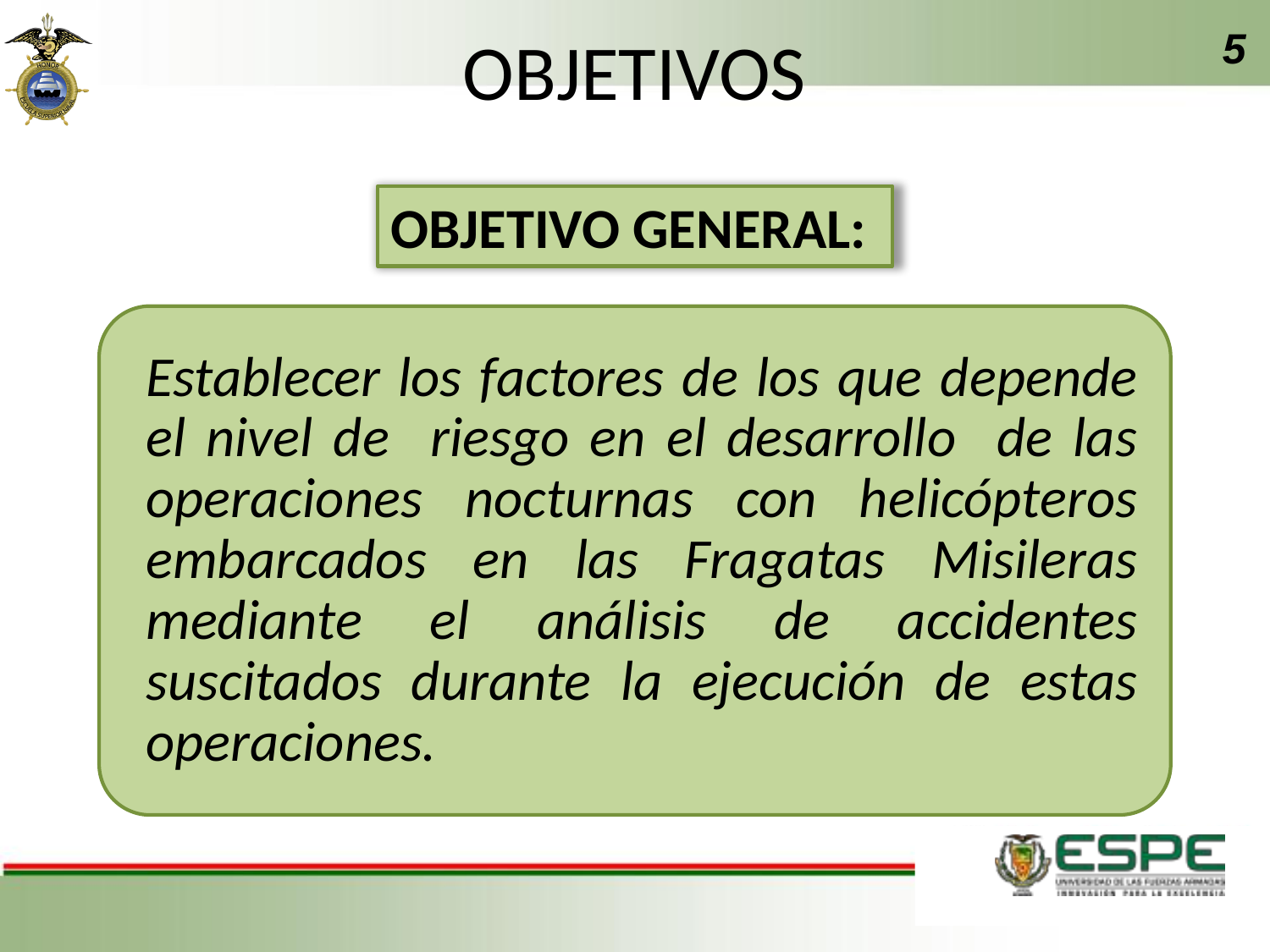

5
# OBJETIVOS
OBJETIVO GENERAL:
Establecer los factores de los que depende el nivel de  riesgo en el desarrollo  de las operaciones nocturnas con helicópteros embarcados en las Fragatas Misileras mediante el análisis de accidentes suscitados durante la ejecución de estas operaciones.